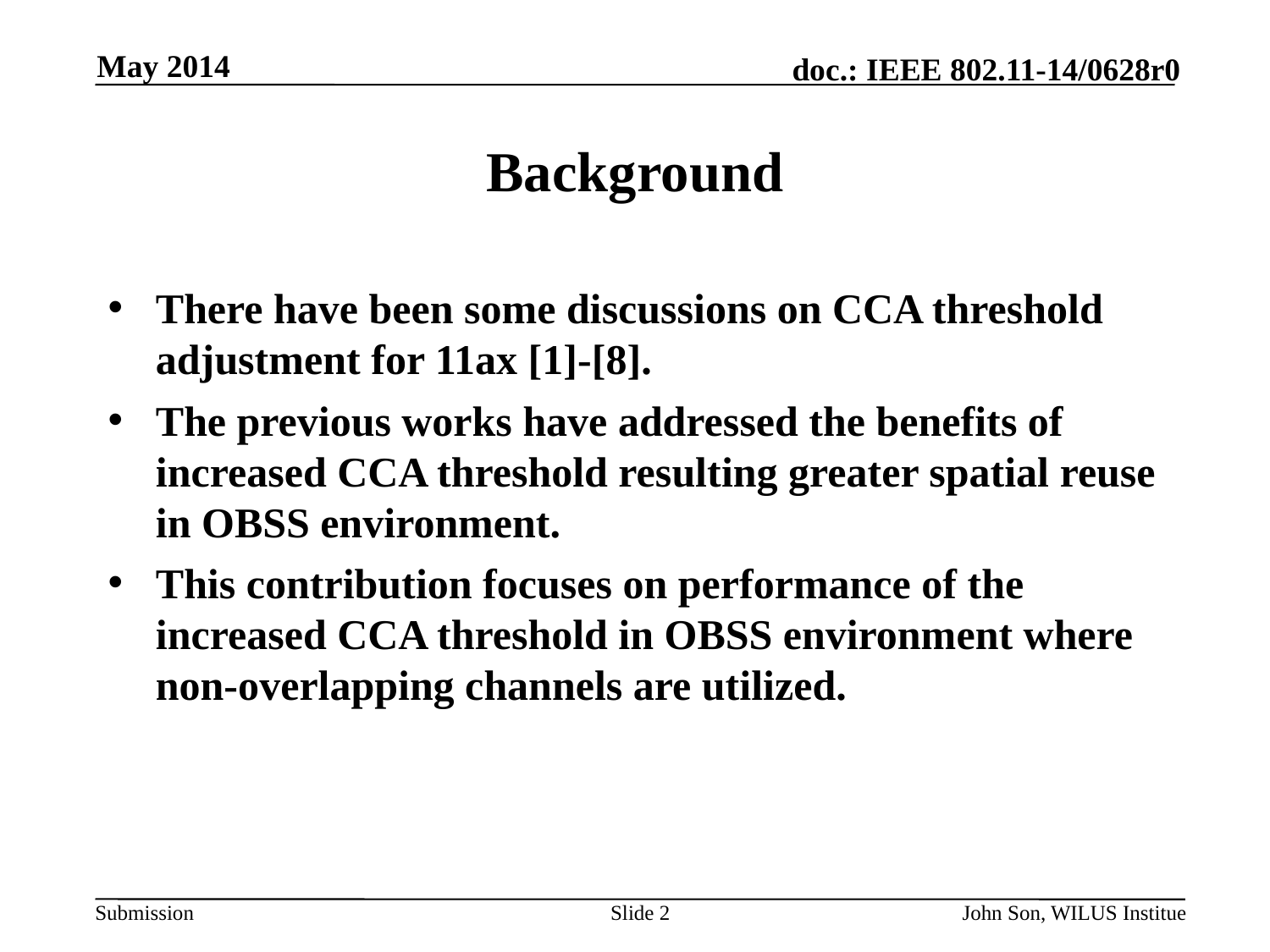

May 2014
# Background
There have been some discussions on CCA threshold adjustment for 11ax [1]-[8].
The previous works have addressed the benefits of increased CCA threshold resulting greater spatial reuse in OBSS environment.
This contribution focuses on performance of the increased CCA threshold in OBSS environment where non-overlapping channels are utilized.
Slide 2
John Son, WILUS Institue